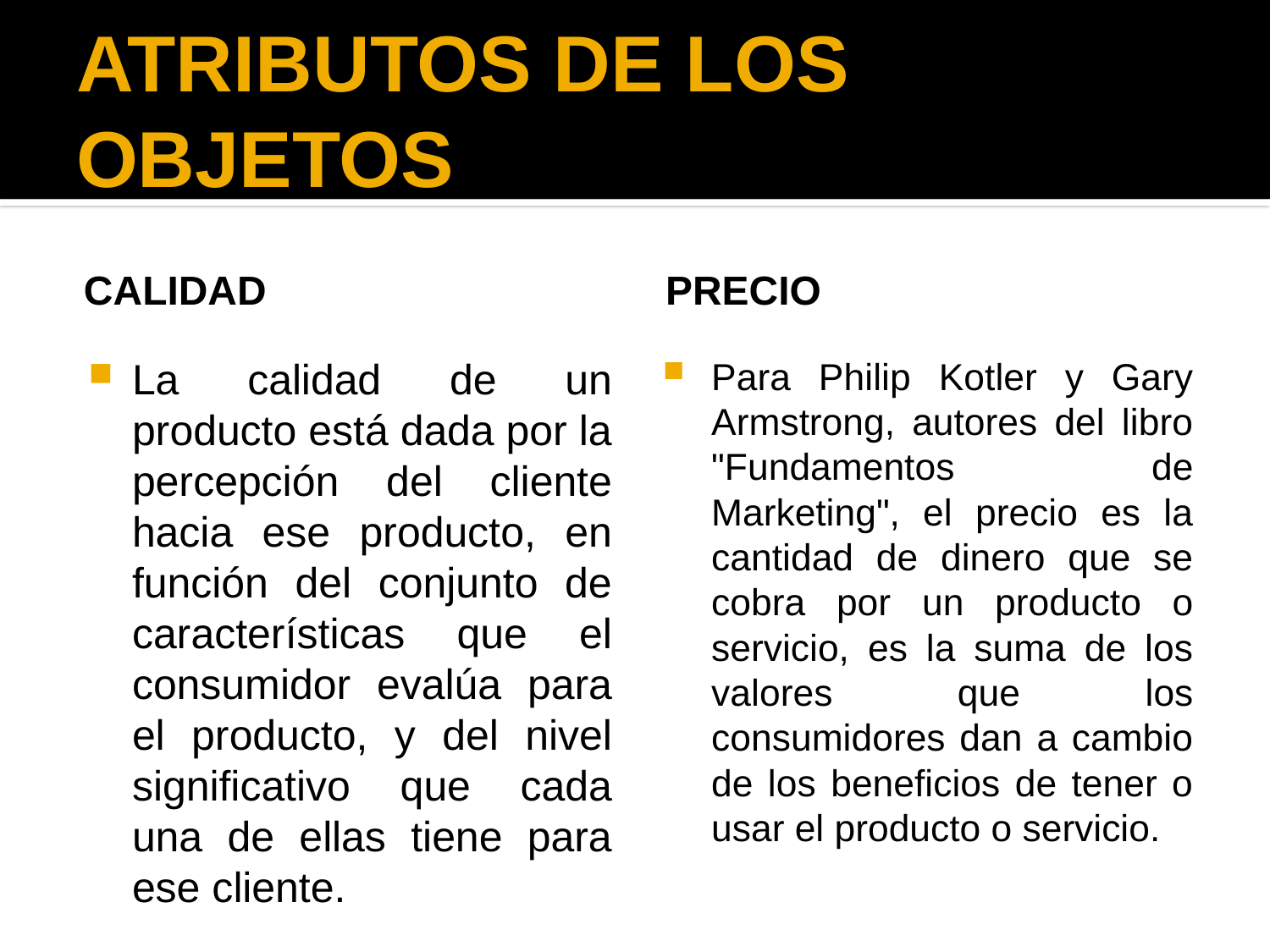

# ATRIBUTOS DE LOS OBJETOS
CALIDAD
PRECIO
La calidad de un producto está dada por la percepción del cliente hacia ese producto, en función del conjunto de características que el consumidor evalúa para el producto, y del nivel significativo que cada una de ellas tiene para ese cliente.
Para Philip Kotler y Gary Armstrong, autores del libro "Fundamentos de Marketing", el precio es la cantidad de dinero que se cobra por un producto o servicio, es la suma de los valores que los consumidores dan a cambio de los beneficios de tener o usar el producto o servicio.